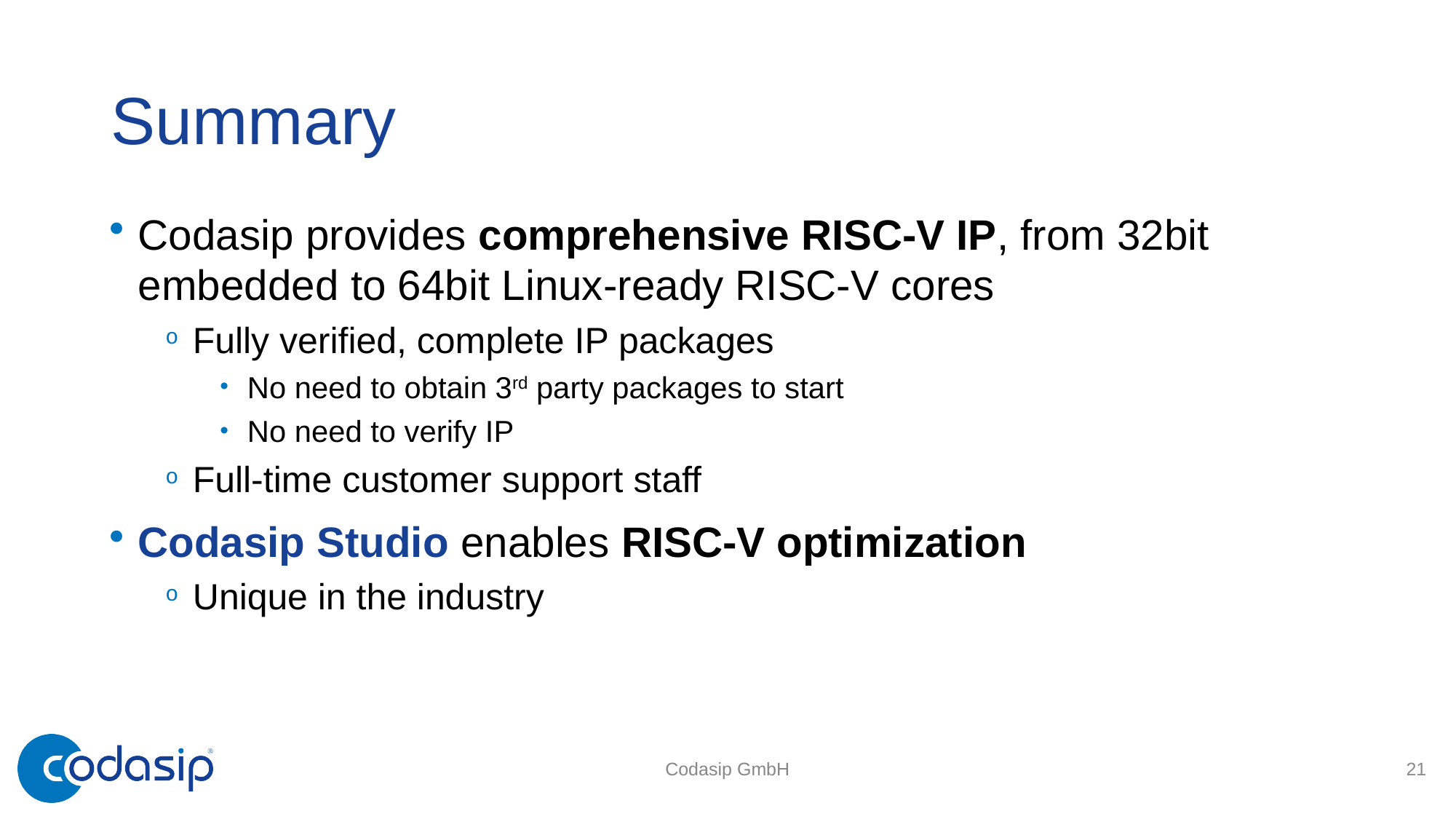

# Summary
Codasip provides comprehensive RISC-V IP, from 32bit embedded to 64bit Linux-ready RISC-V cores
Fully verified, complete IP packages
No need to obtain 3rd party packages to start
No need to verify IP
Full-time customer support staff
Codasip Studio enables RISC-V optimization
Unique in the industry

21
Codasip GmbH